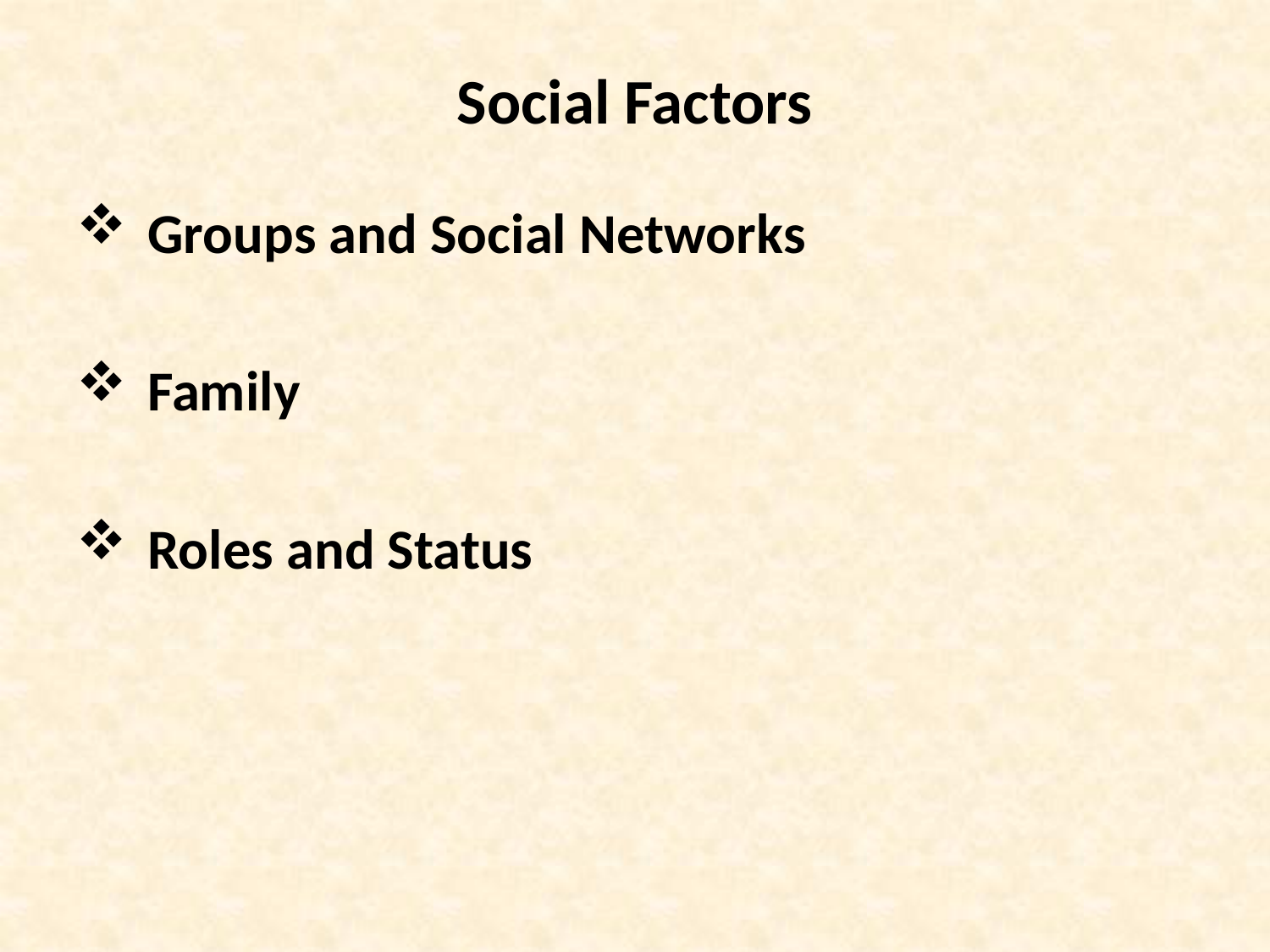

# Social Factors
Groups and Social Networks

Family

Roles and Status